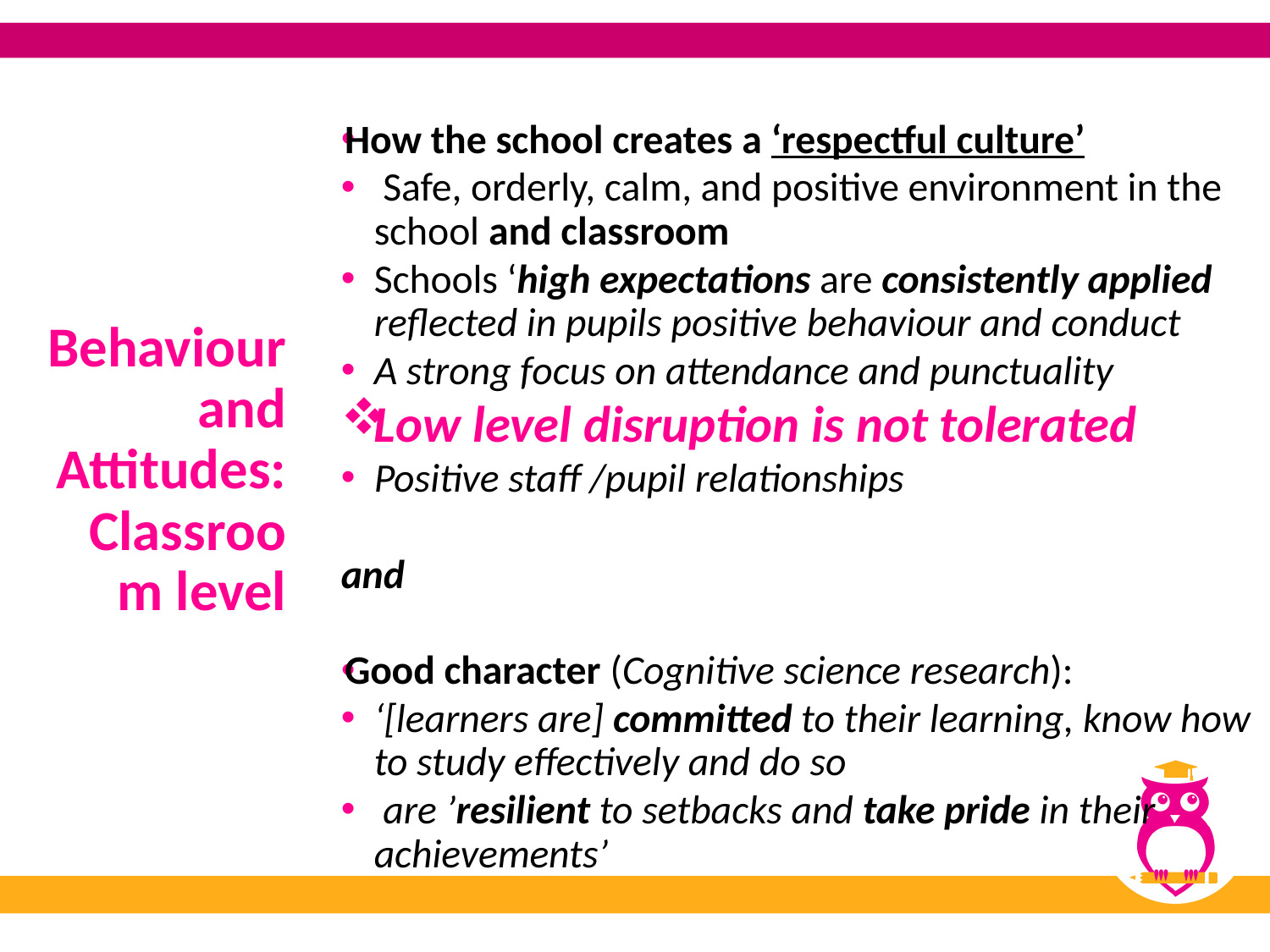

How the school creates a ‘respectful culture’
 Safe, orderly, calm, and positive environment in the school and classroom
Schools ‘high expectations are consistently applied reflected in pupils positive behaviour and conduct
A strong focus on attendance and punctuality
Low level disruption is not tolerated
Positive staff /pupil relationships

and

Good character (Cognitive science research):
‘[learners are] committed to their learning, know how to study effectively and do so
 are ’resilient to setbacks and take pride in their achievements’

# Behaviour and Attitudes: Classroom level